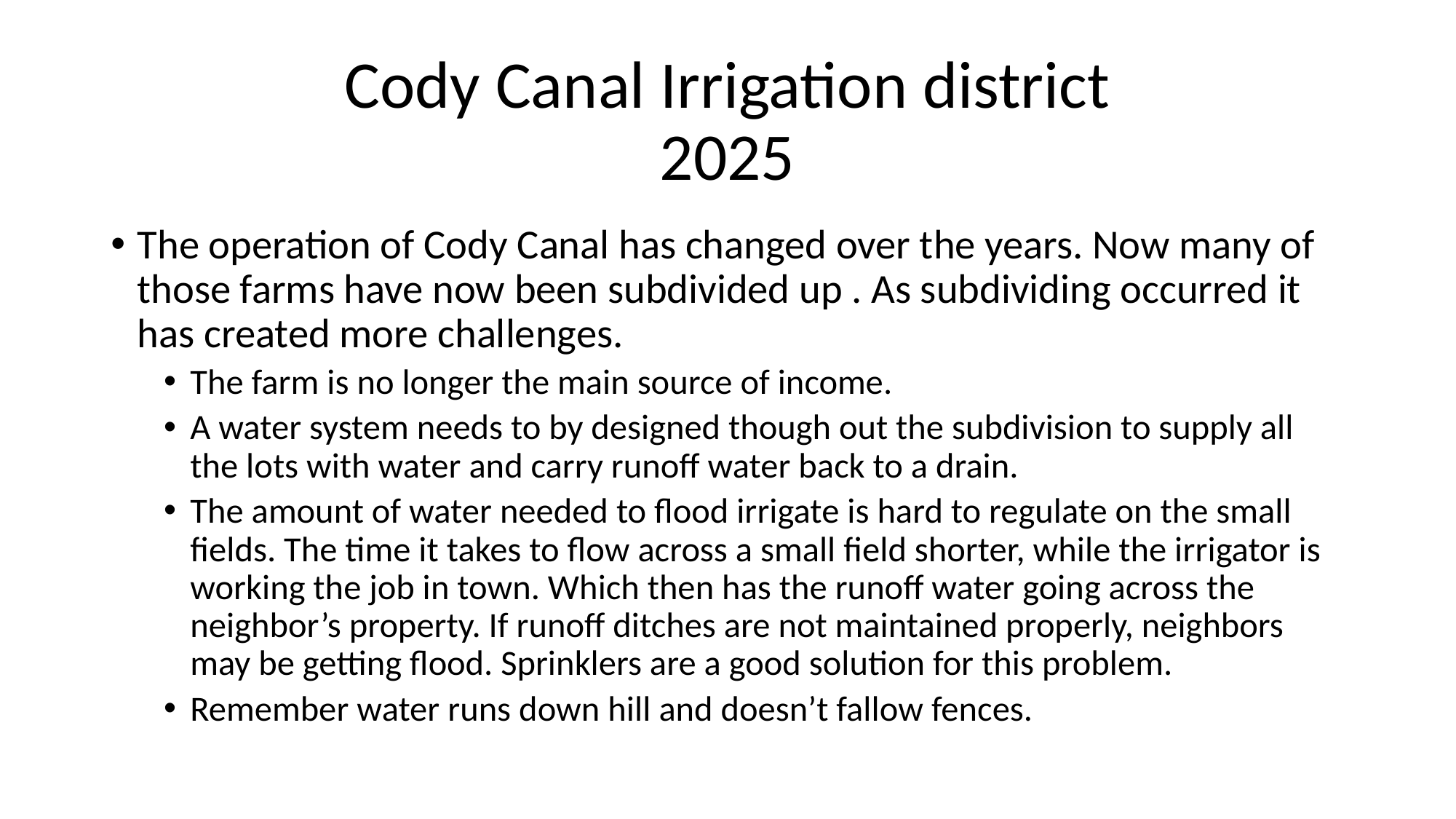

# Cody Canal Irrigation district 2025
The operation of Cody Canal has changed over the years. Now many of those farms have now been subdivided up . As subdividing occurred it has created more challenges.
The farm is no longer the main source of income.
A water system needs to by designed though out the subdivision to supply all the lots with water and carry runoff water back to a drain.
The amount of water needed to flood irrigate is hard to regulate on the small fields. The time it takes to flow across a small field shorter, while the irrigator is working the job in town. Which then has the runoff water going across the neighbor’s property. If runoff ditches are not maintained properly, neighbors may be getting flood. Sprinklers are a good solution for this problem.
Remember water runs down hill and doesn’t fallow fences.